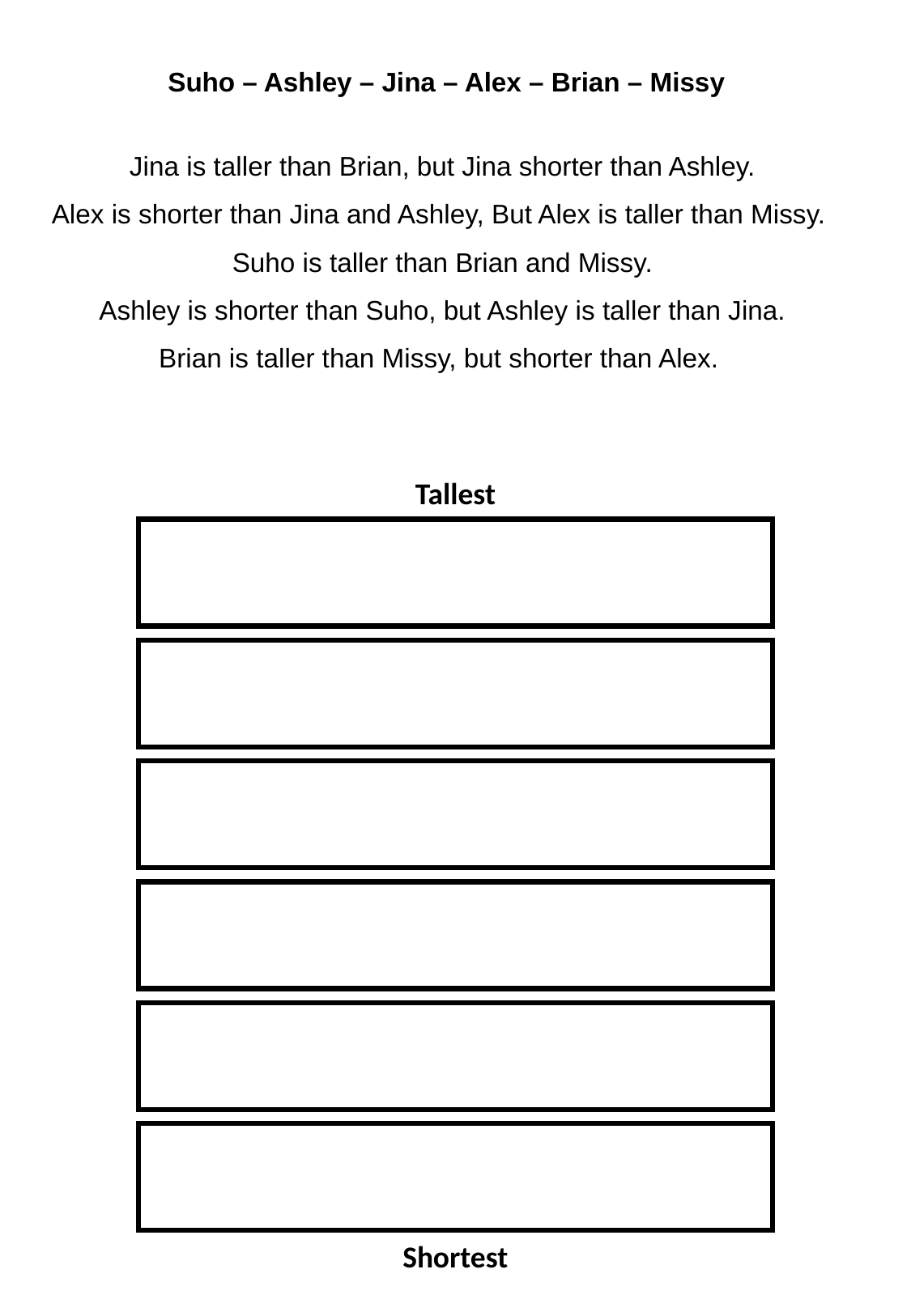

Suho – Ashley – Jina – Alex – Brian – Missy

Jina is taller than Brian, but Jina shorter than Ashley.
Alex is shorter than Jina and Ashley, But Alex is taller than Missy.
Suho is taller than Brian and Missy.
Ashley is shorter than Suho, but Ashley is taller than Jina.
Brian is taller than Missy, but shorter than Alex.

Tallest

Shortest